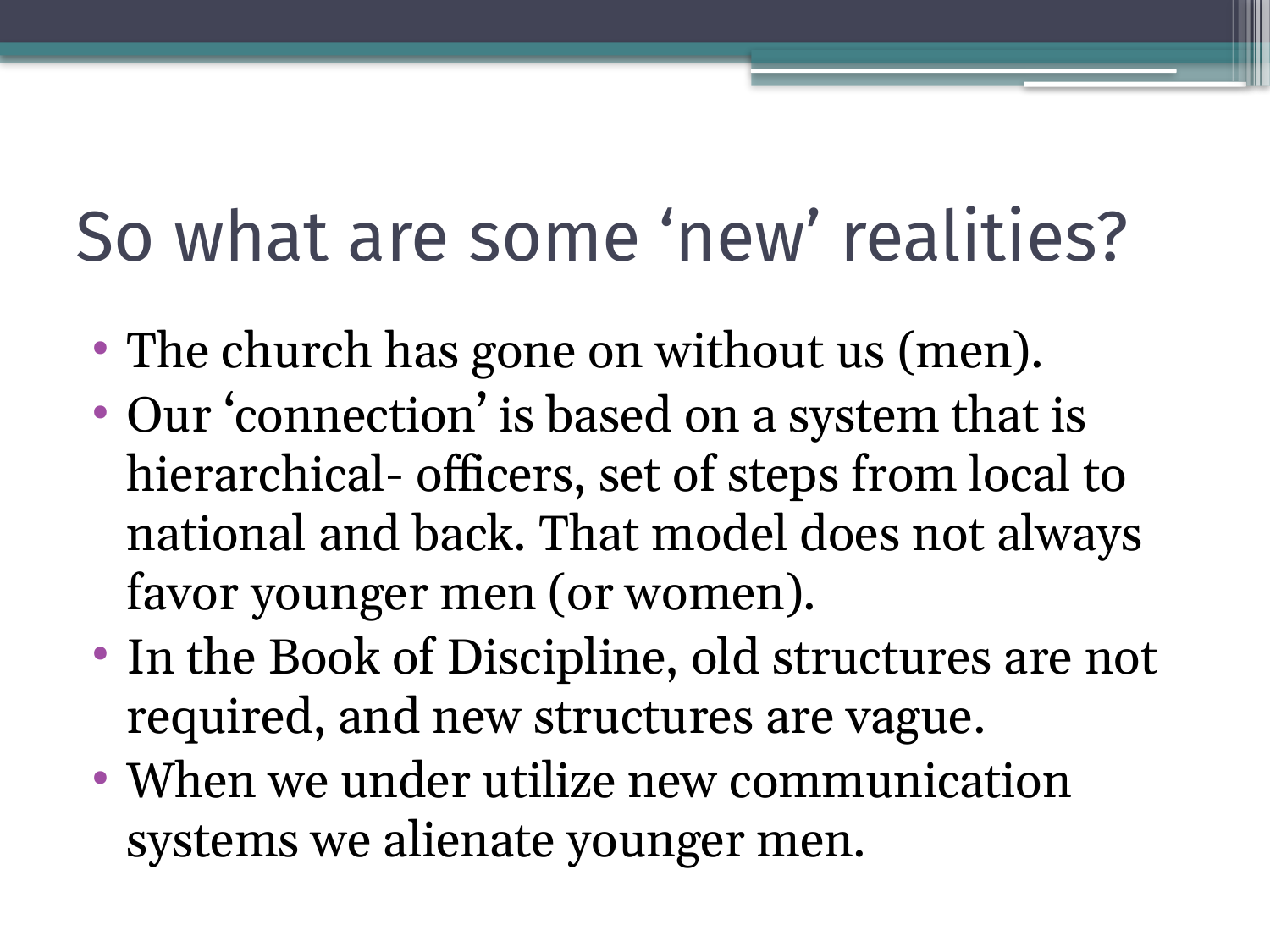

# So what are some ‘new’ realities?
The church has gone on without us (men).
Our ‘connection’ is based on a system that is hierarchical- officers, set of steps from local to national and back. That model does not always favor younger men (or women).
In the Book of Discipline, old structures are not required, and new structures are vague.
When we under utilize new communication systems we alienate younger men.